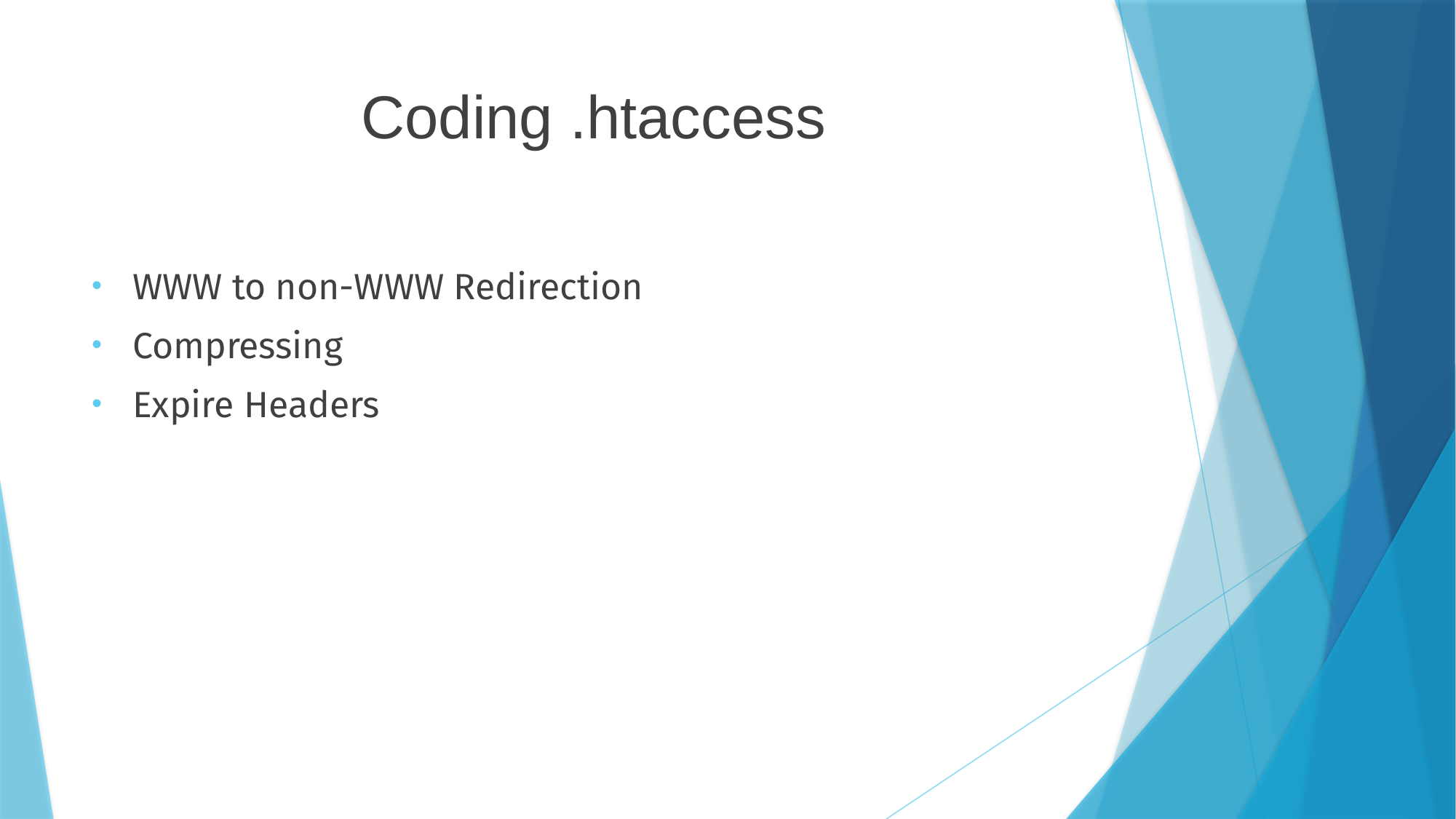

# Coding .htaccess
WWW to non-WWW Redirection
Compressing
Expire Headers